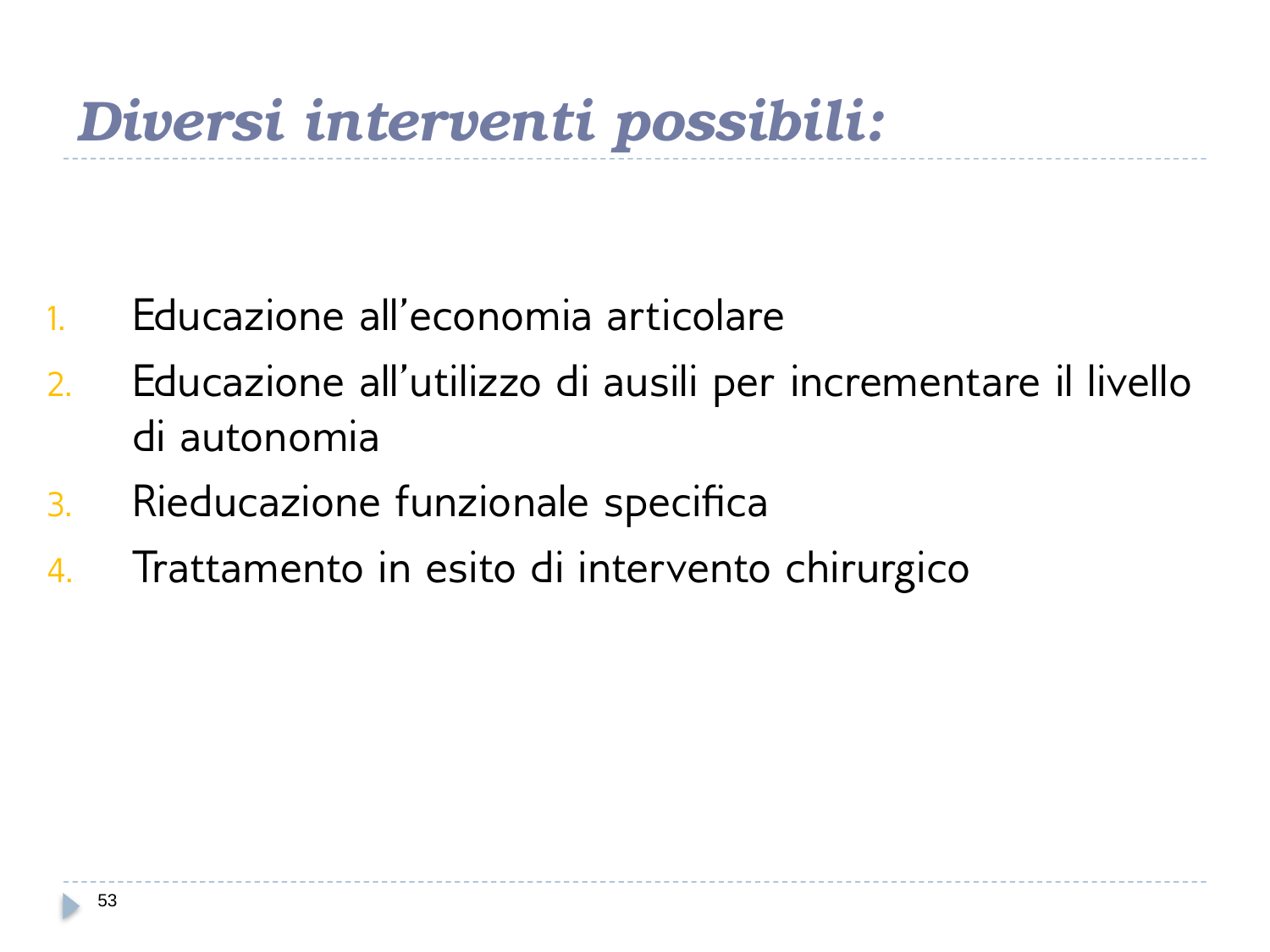

# Diversi interventi possibili:
Educazione all’economia articolare
Educazione all’utilizzo di ausili per incrementare il livello di autonomia
Rieducazione funzionale specifica
Trattamento in esito di intervento chirurgico
53